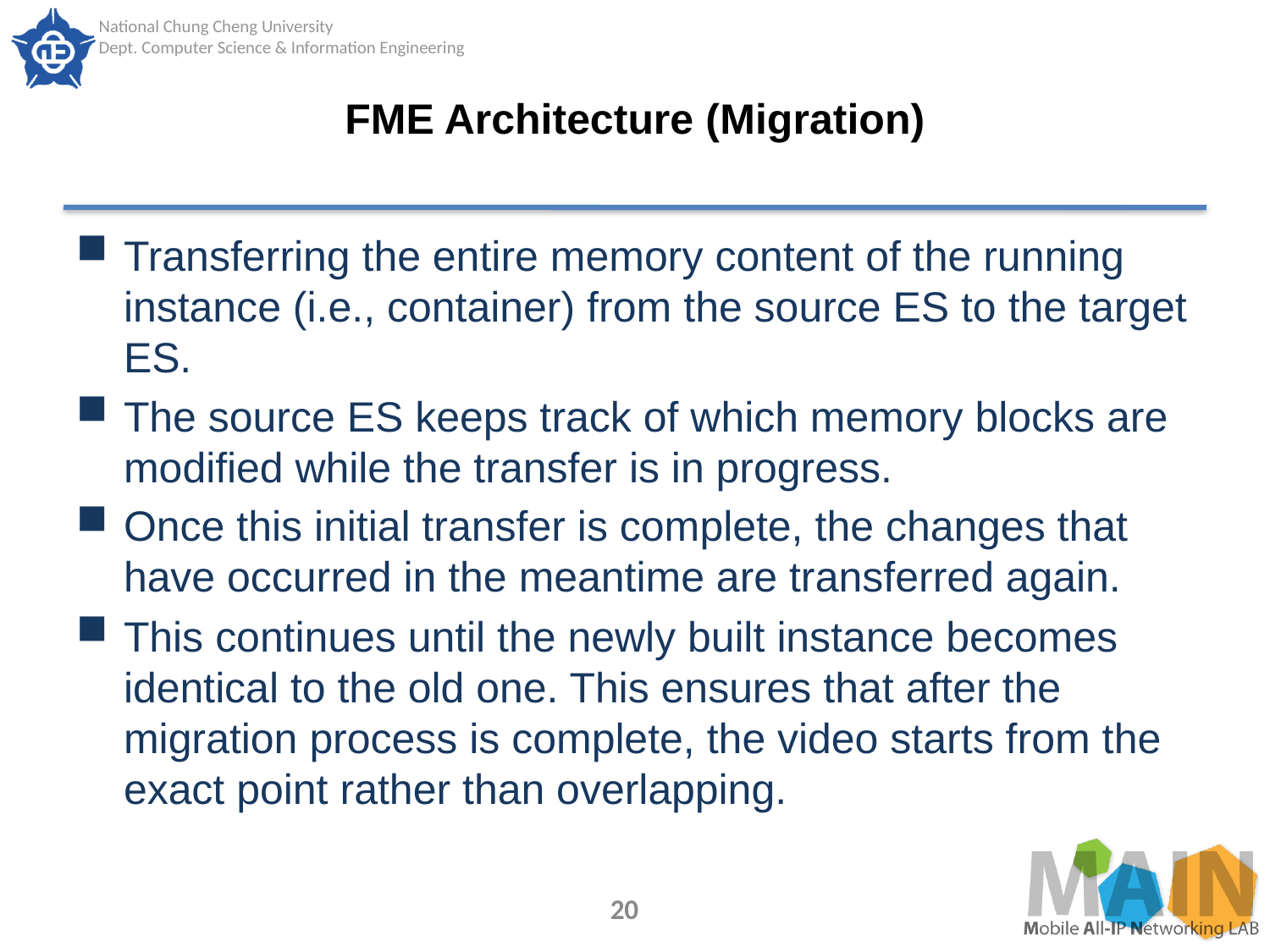

# FME Architecture (Migration)
Transferring the entire memory content of the running instance (i.e., container) from the source ES to the target ES.
The source ES keeps track of which memory blocks are modified while the transfer is in progress.
Once this initial transfer is complete, the changes that have occurred in the meantime are transferred again.
This continues until the newly built instance becomes identical to the old one. This ensures that after the migration process is complete, the video starts from the exact point rather than overlapping.

20